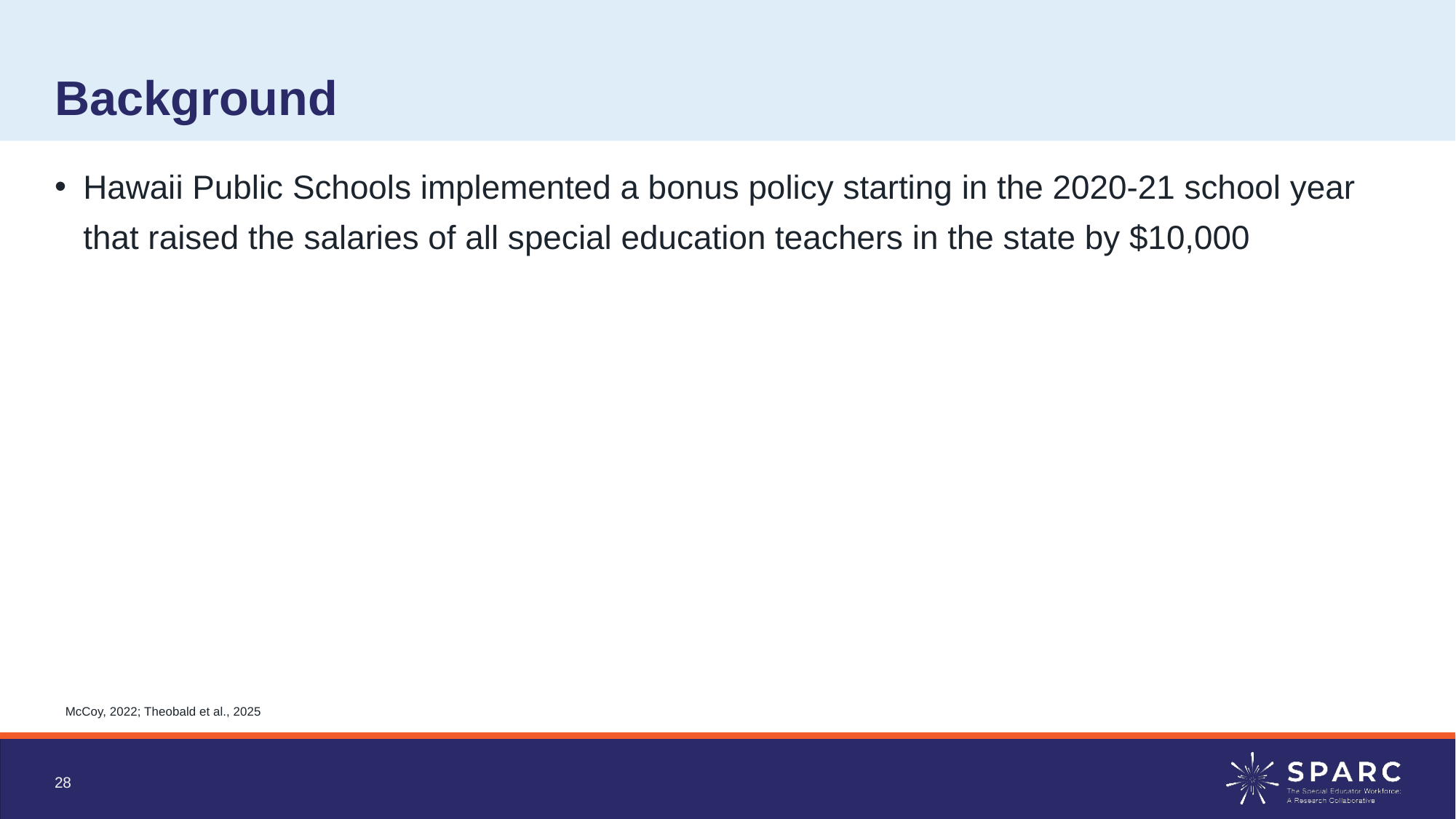

# Background
Hawaii Public Schools implemented a bonus policy starting in the 2020-21 school year that raised the salaries of all special education teachers in the state by $10,000
McCoy, 2022; Theobald et al., 2025
28